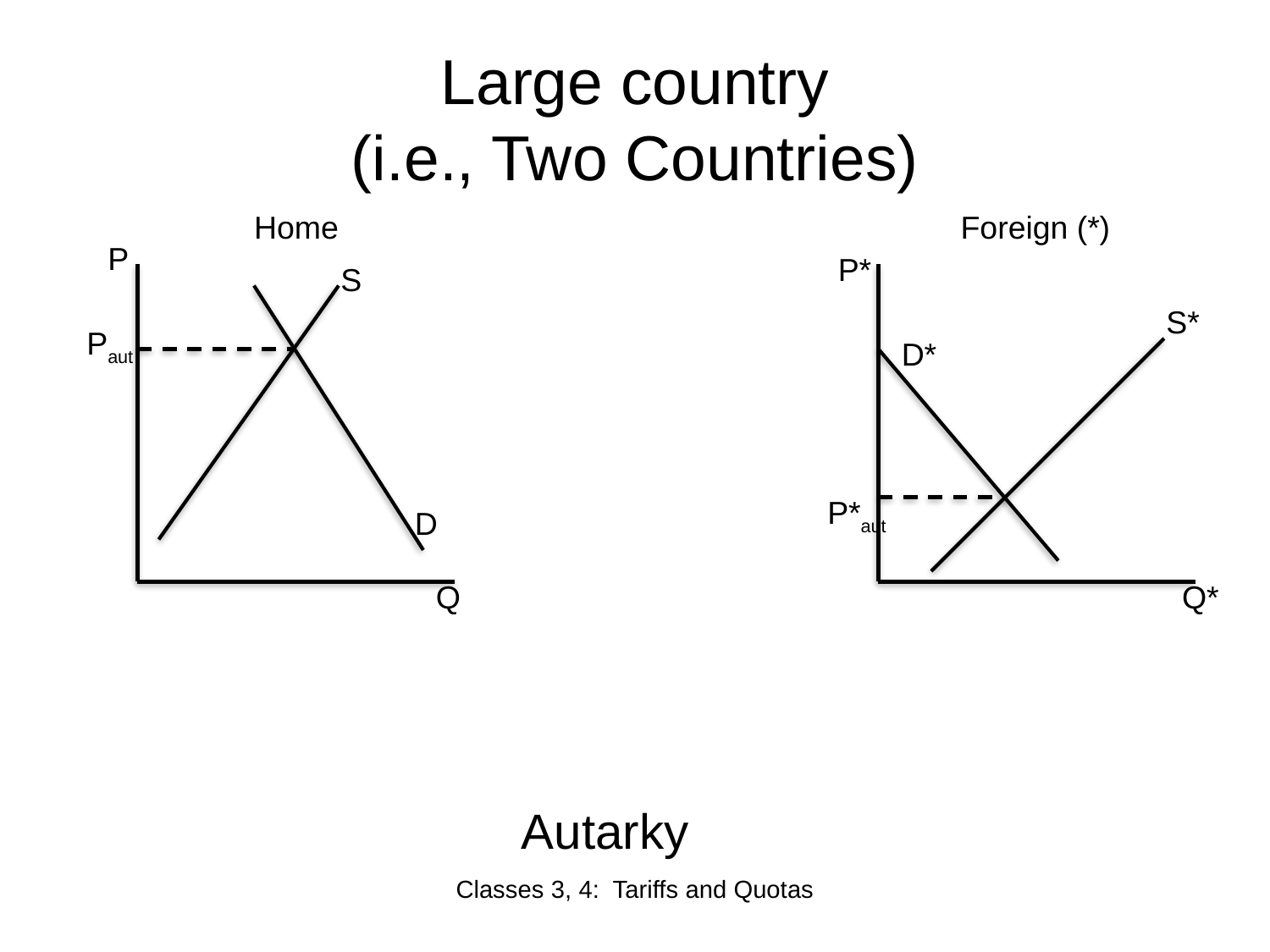

# Large country (i.e., Two Countries)
Home
Foreign (*)
P
P*
S
S*
Paut
D*
P*aut
D
Q
Q*
Autarky
Classes 3, 4:  Tariffs and Quotas